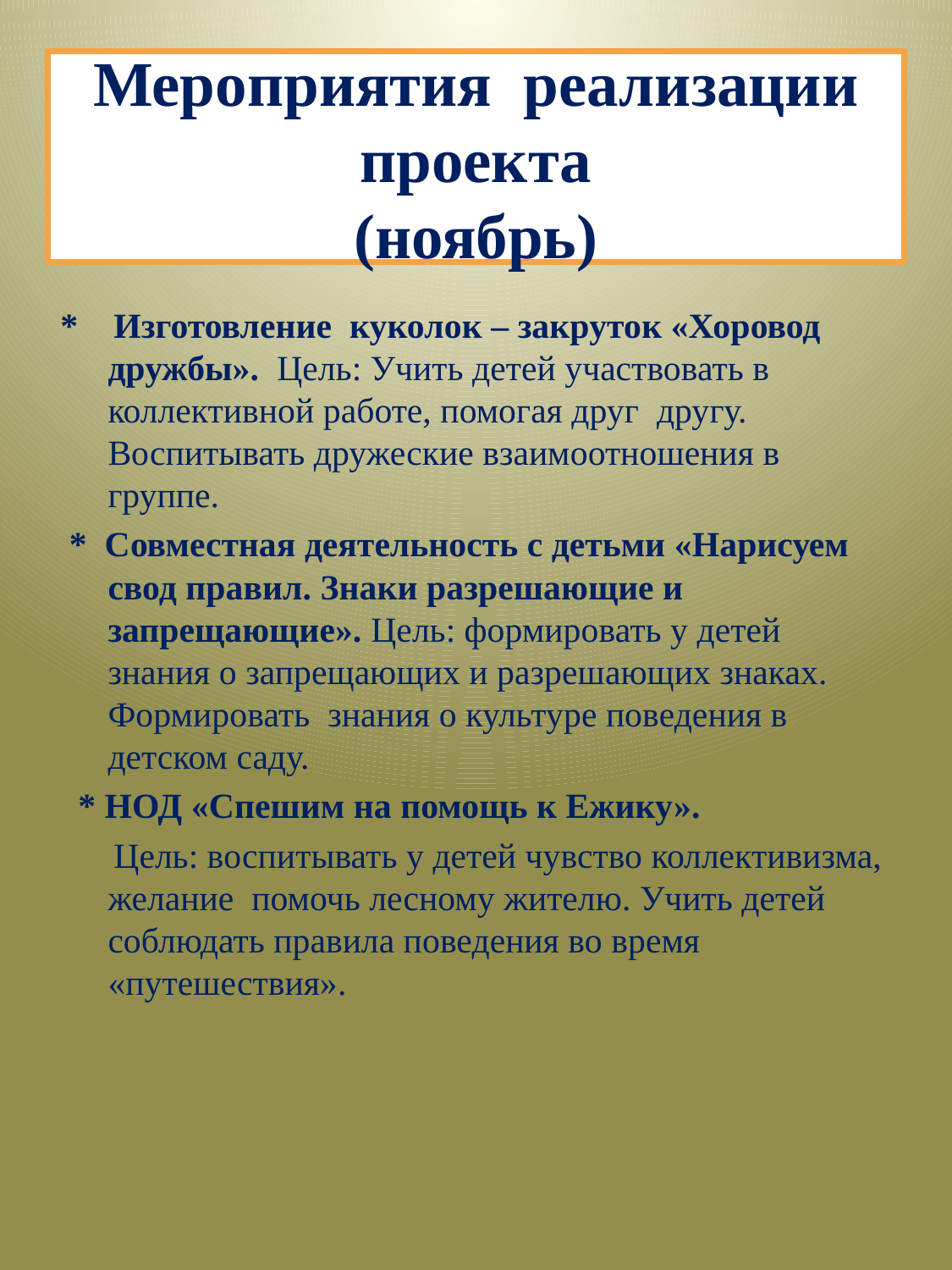

# Мероприятия  реализации проекта (ноябрь)
*    Изготовление  куколок – закруток «Хоровод  дружбы».  Цель: Учить детей участвовать в коллективной работе, помогая друг  другу. Воспитывать дружеские взаимоотношения в группе.
 *  Совместная деятельность с детьми «Нарисуем  свод правил. Знаки разрешающие и запрещающие». Цель: формировать у детей знания о запрещающих и разрешающих знаках. Формировать  знания о культуре поведения в детском саду.
  * НОД «Спешим на помощь к Ежику».
      Цель: воспитывать у детей чувство коллективизма, желание  помочь лесному жителю. Учить детей соблюдать правила поведения во время «путешествия».